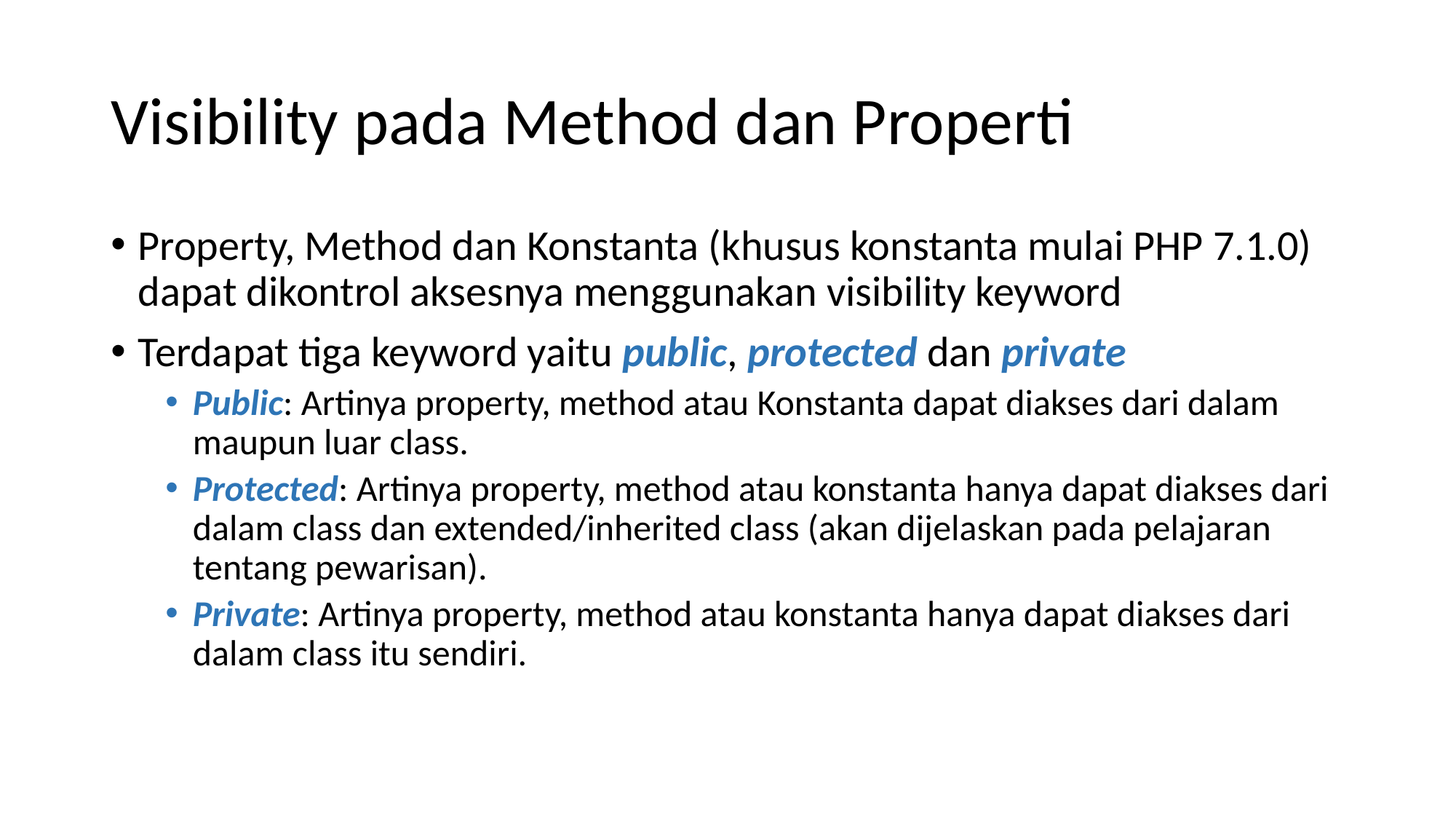

# Visibility pada Method dan Properti
Property, Method dan Konstanta (khusus konstanta mulai PHP 7.1.0) dapat dikontrol aksesnya menggunakan visibility keyword
Terdapat tiga keyword yaitu public, protected dan private
Public: Artinya property, method atau Konstanta dapat diakses dari dalam maupun luar class.
Protected: Artinya property, method atau konstanta hanya dapat diakses dari dalam class dan extended/inherited class (akan dijelaskan pada pelajaran tentang pewarisan).
Private: Artinya property, method atau konstanta hanya dapat diakses dari dalam class itu sendiri.